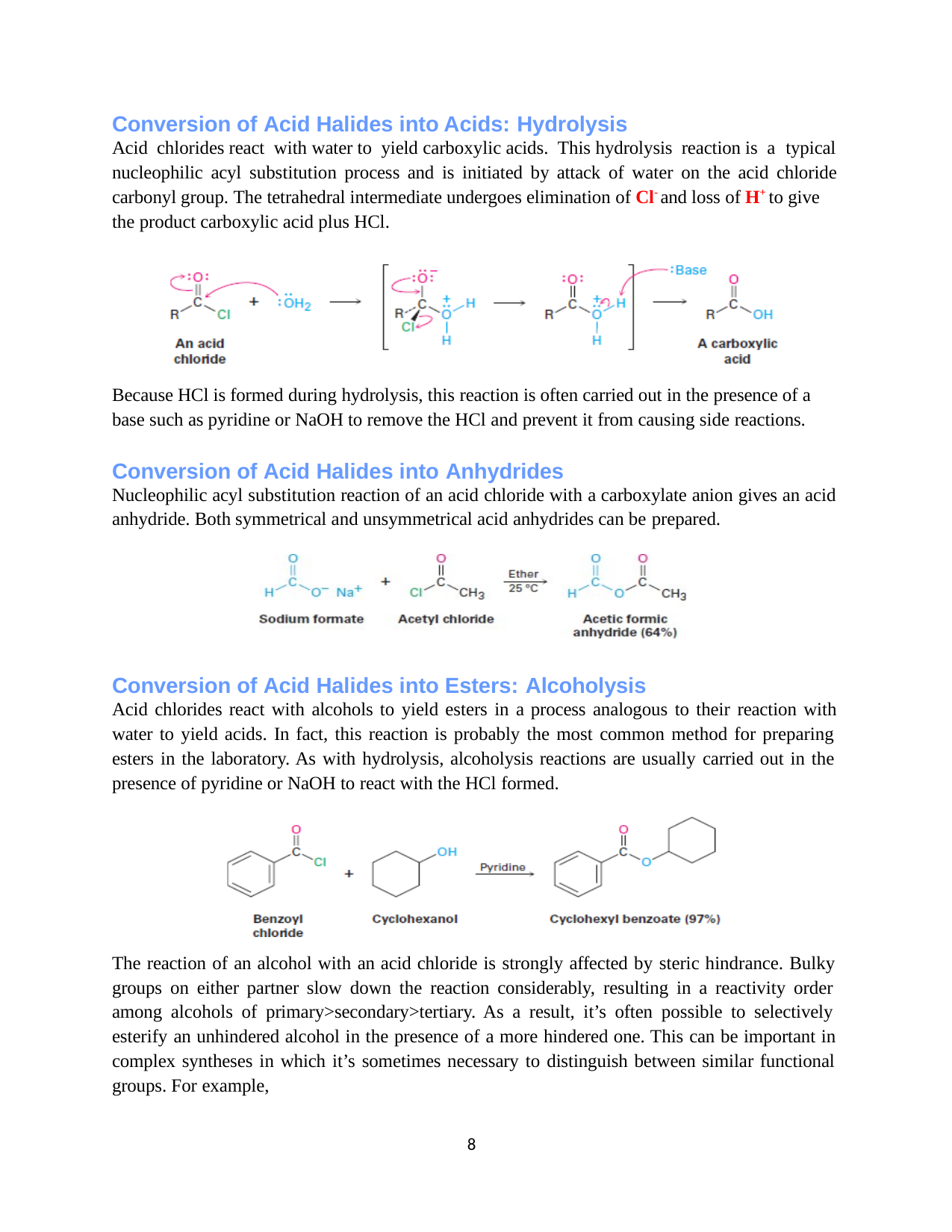

Conversion of Acid Halides into Acids: Hydrolysis
Acid  chlorides react  with water to  yield carboxylic acids.  This hydrolysis  reaction is  a  typical
nucleophilic acyl substitution process and is initiated by attack of water on the acid chloride
carbonyl group. The tetrahedral intermediate undergoes elimination of Cl- and loss of H+ to give  the product carboxylic acid plus HCl.

Because HCl is formed during hydrolysis, this reaction is often carried out in the presence of a  base such as pyridine or NaOH to remove the HCl and prevent it from causing side reactions.

Conversion of Acid Halides into Anhydrides
Nucleophilic acyl substitution reaction of an acid chloride with a carboxylate anion gives an acid
anhydride. Both symmetrical and unsymmetrical acid anhydrides can be prepared.

Conversion of Acid Halides into Esters: Alcoholysis
Acid chlorides react with alcohols to yield esters in a process analogous to their reaction with
water to yield acids. In fact, this reaction is probably the most common method for preparing  esters in the laboratory. As with hydrolysis, alcoholysis reactions are usually carried out in the  presence of pyridine or NaOH to react with the HCl formed.

The reaction of an alcohol with an acid chloride is strongly affected by steric hindrance. Bulky  groups on either partner slow down the reaction considerably, resulting in a reactivity order  among alcohols of primary>secondary>tertiary. As a result, it’s often possible to selectively  esterify an unhindered alcohol in the presence of a more hindered one. This can be important in  complex syntheses in which it’s sometimes necessary to distinguish between similar functional  groups. For example,
8